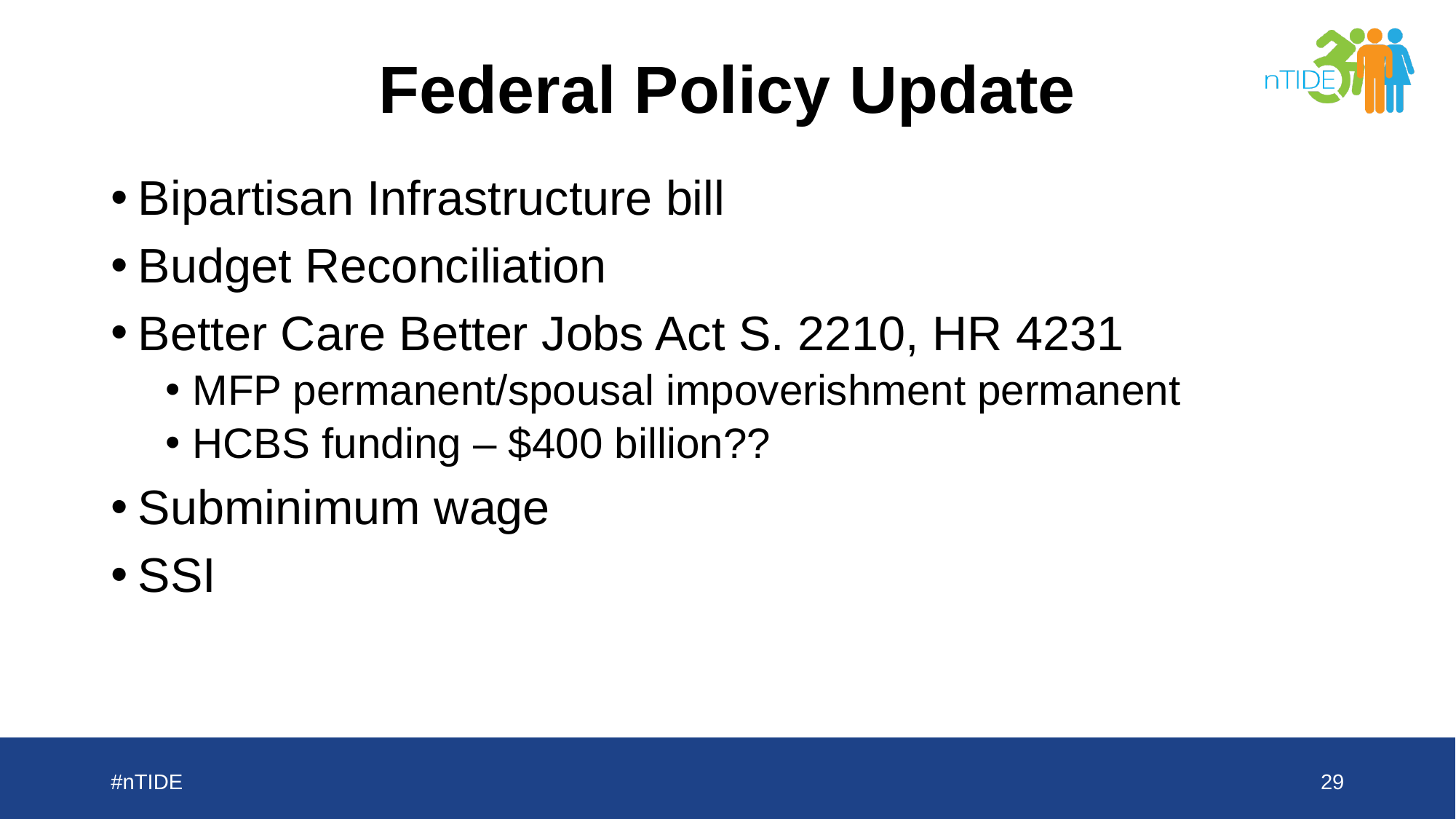

# Federal Policy Update
Bipartisan Infrastructure bill
Budget Reconciliation
Better Care Better Jobs Act S. 2210, HR 4231
MFP permanent/spousal impoverishment permanent
HCBS funding – $400 billion??
Subminimum wage
SSI

#nTIDE
29